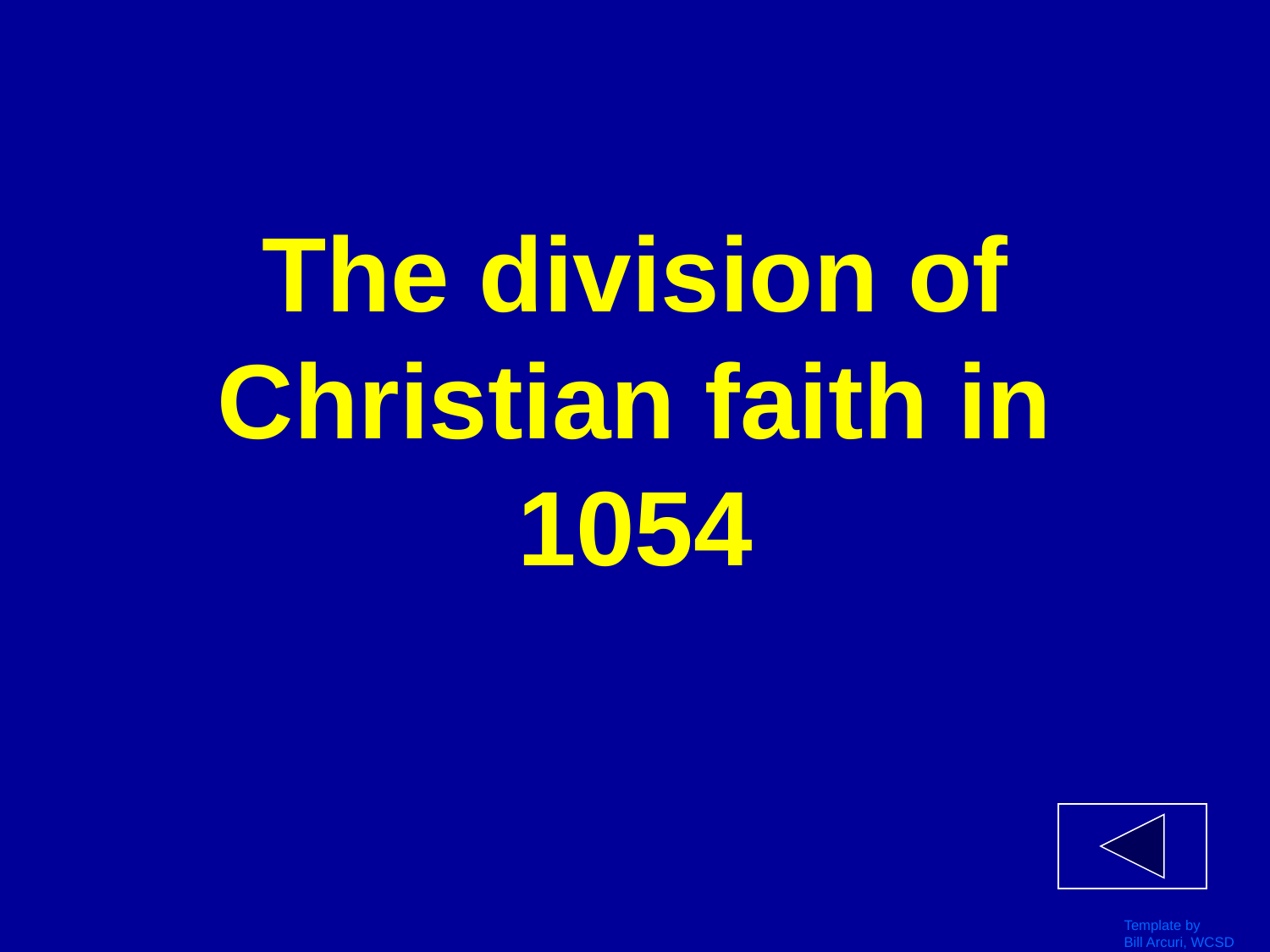

# The division of Christian faith in 1054

Template by
Bill Arcuri, WCSD